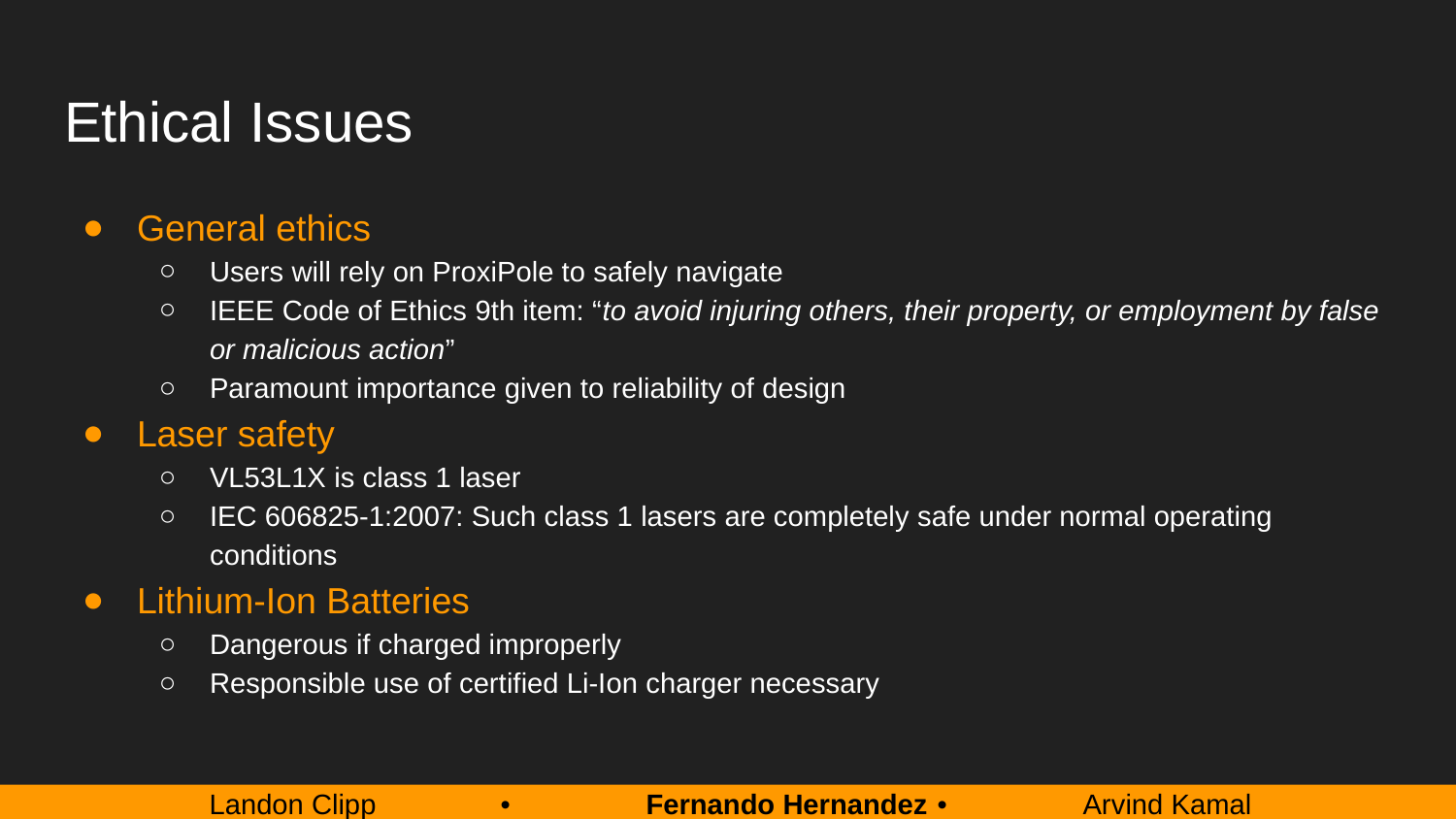

# Ethical Issues
General ethics
Users will rely on ProxiPole to safely navigate
IEEE Code of Ethics 9th item: “to avoid injuring others, their property, or employment by false or malicious action”
Paramount importance given to reliability of design
Laser safety
VL53L1X is class 1 laser
IEC 606825-1:2007: Such class 1 lasers are completely safe under normal operating conditions
Lithium-Ion Batteries
Dangerous if charged improperly
Responsible use of certified Li-Ion charger necessary
Landon Clipp 	•	Fernando Hernandez 	•	Arvind Kamal